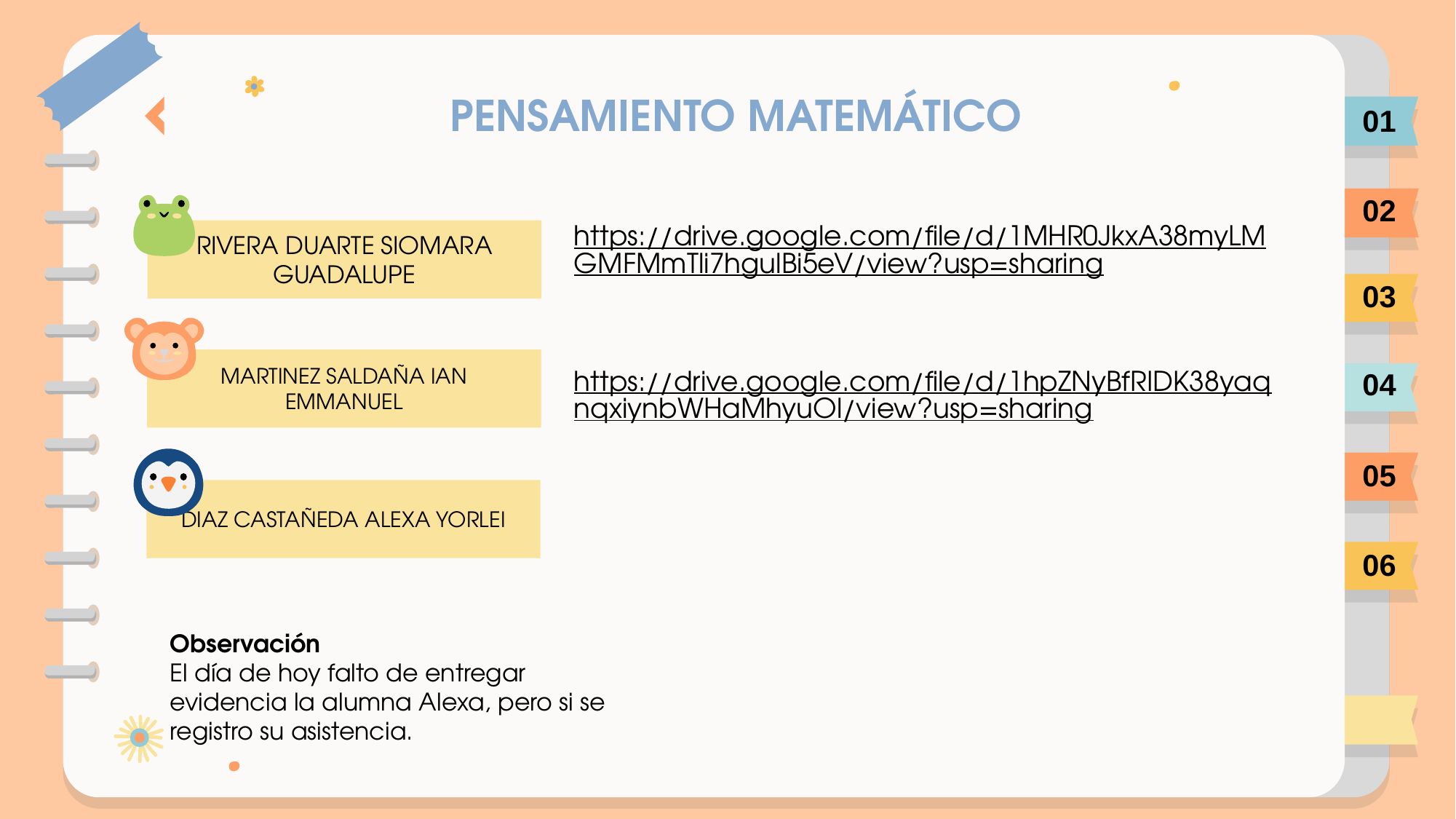

# PENSAMIENTO MATEMÁTICO
01

02

https://drive.google.com/file/d/1MHR0JkxA38myLMGMFMmTli7hgulBi5eV/view?usp=sharing
RIVERA DUARTE SIOMARA GUADALUPE
03

MARTINEZ SALDAÑA IAN EMMANUEL
https://drive.google.com/file/d/1hpZNyBfRIDK38yaqnqxiynbWHaMhyuOl/view?usp=sharing
04

05
DIAZ CASTAÑEDA ALEXA YORLEI
06
Observación
El día de hoy falto de entregar evidencia la alumna Alexa, pero si se registro su asistencia.